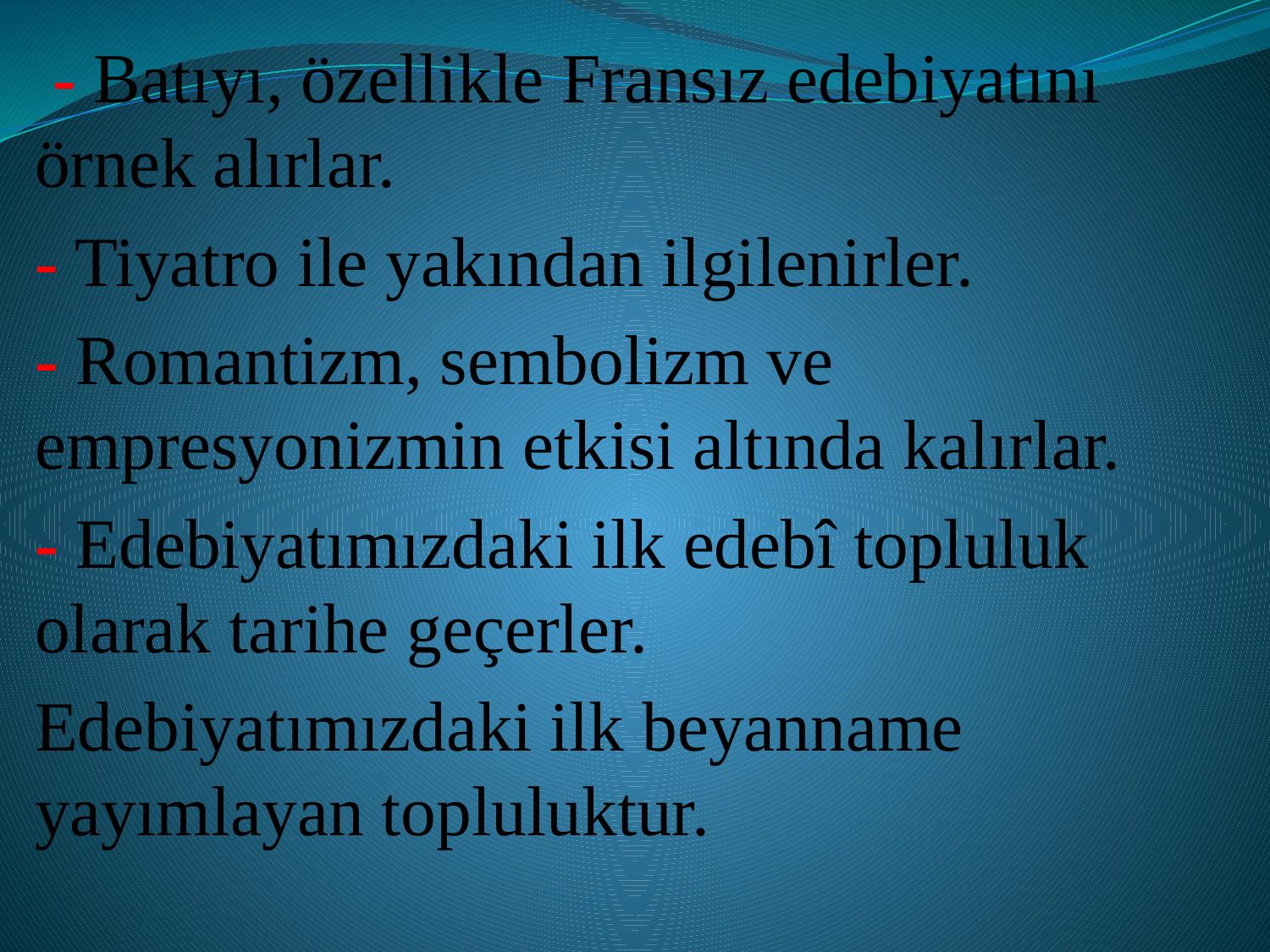

- Batıyı, özellikle Fransız edebiyatını örnek alırlar.
- Tiyatro ile yakından ilgilenirler.
- Romantizm, sembolizm ve empresyonizmin etkisi altında kalırlar.
- Edebiyatımızdaki ilk edebî topluluk olarak tarihe geçerler.
Edebiyatımızdaki ilk beyanname yayımlayan topluluktur.